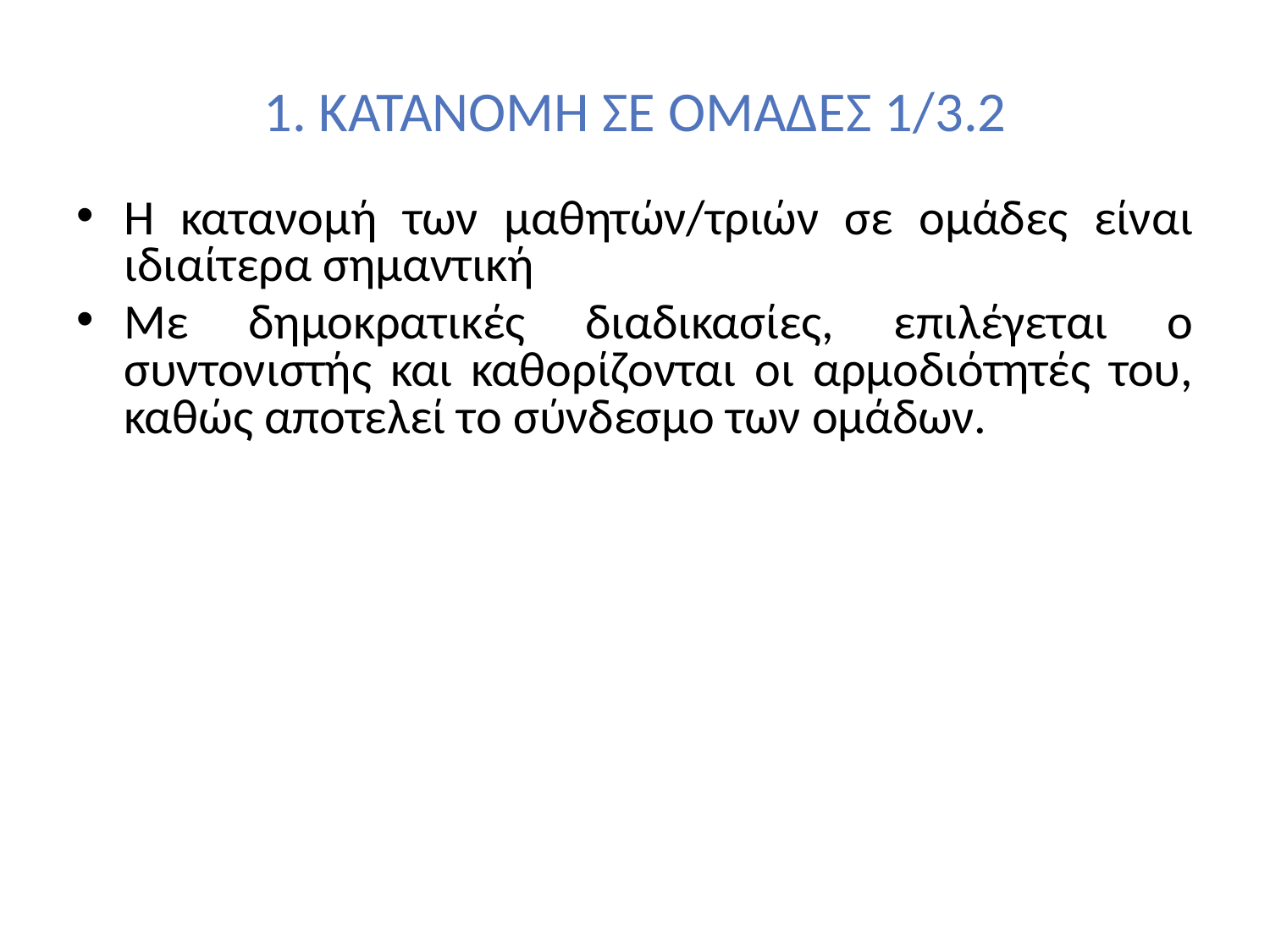

# 1. ΚΑΤΑΝΟΜΗ ΣΕ ΟΜΑΔΕΣ 1/3.2
Η κατανομή των μαθητών/τριών σε ομάδες είναι ιδιαίτερα σημαντική
Με δημοκρατικές διαδικασίες, επιλέγεται ο συντονιστής και καθορίζονται οι αρμοδιότητές του, καθώς αποτελεί το σύνδεσμο των ομάδων.